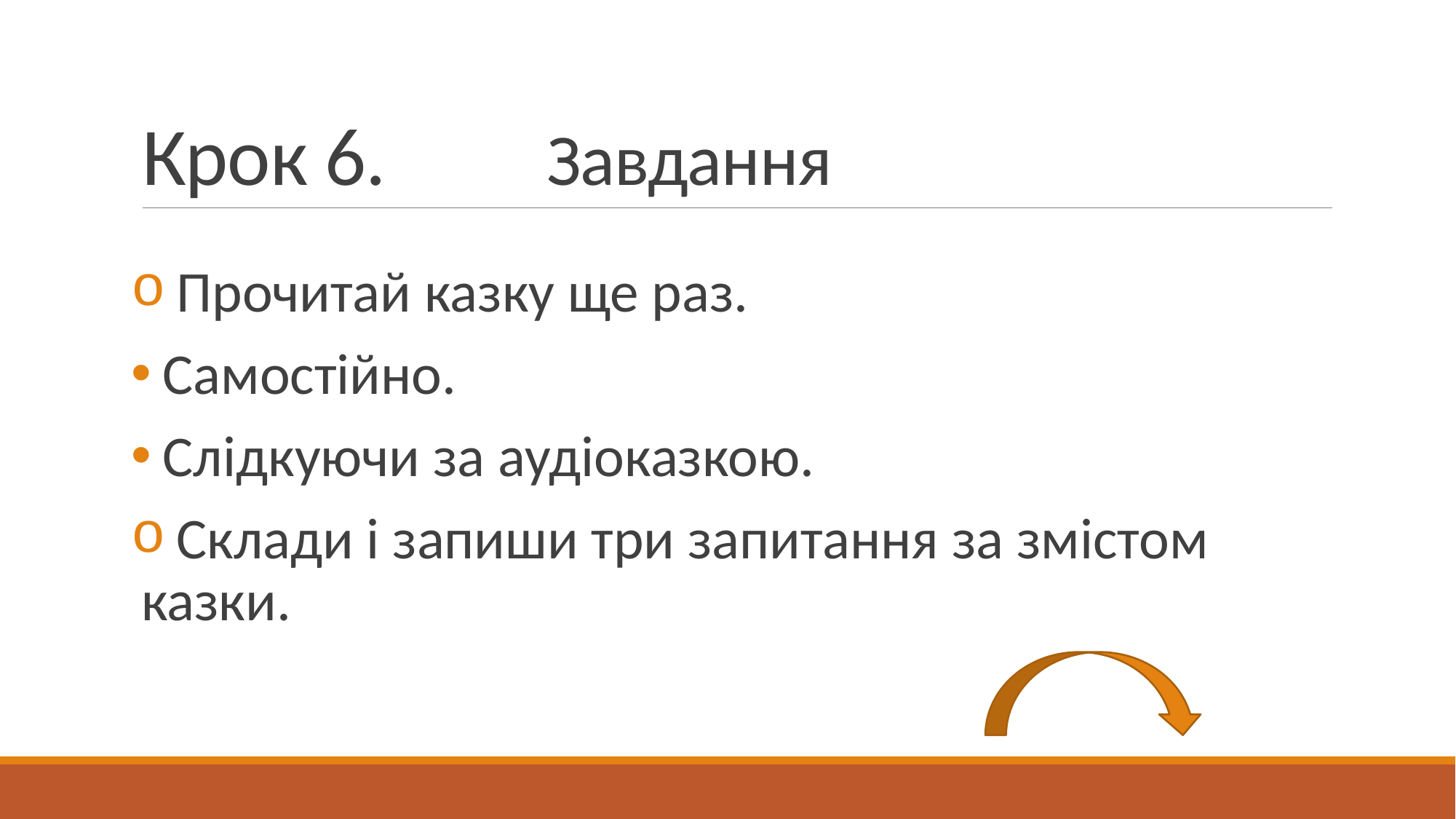

# Крок 6.         Завдання
 Прочитай казку ще раз.
 Самостійно.
 Слідкуючи за аудіоказкою.
 Склади і запиши три запитання за змістом казки.